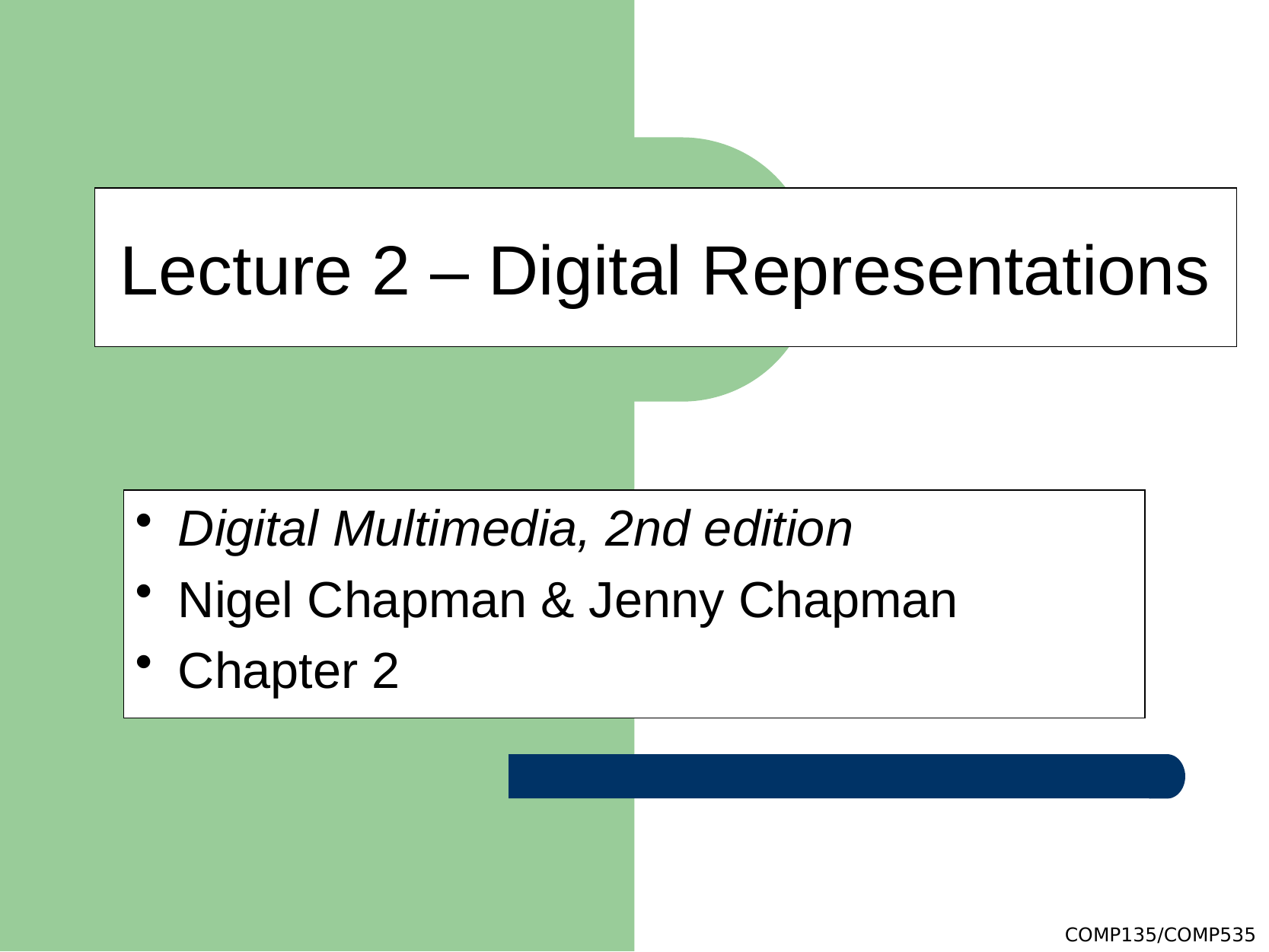

# Lecture 2 – Digital Representations
Digital Multimedia, 2nd edition
Nigel Chapman & Jenny Chapman
Chapter 2